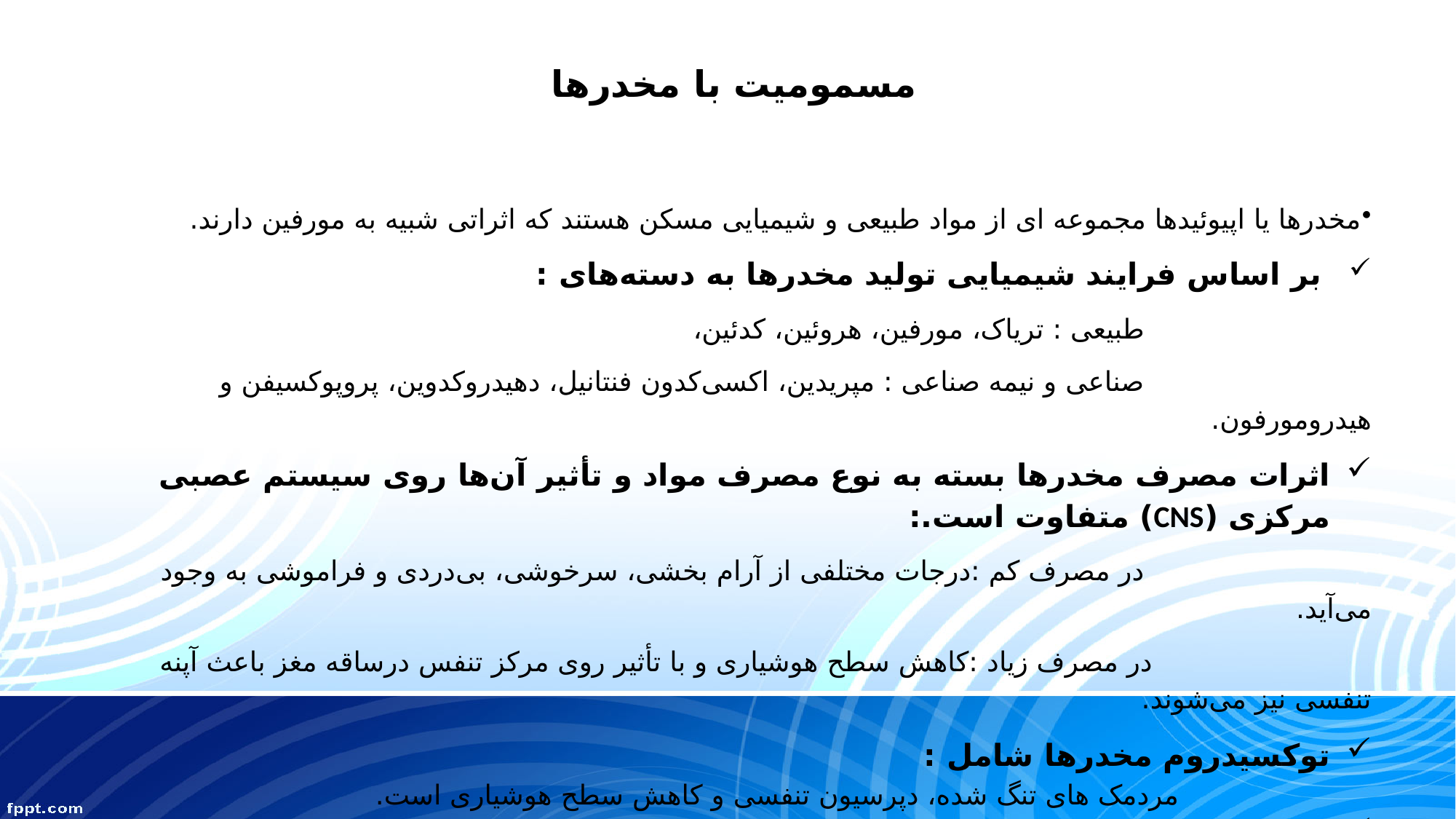

# مسمومیت با مخدرها
مخدرها یا اپیوئیدها مجموعه ای از مواد طبیعی و شیمیایی مسکن هستند که اثراتی شبیه به مورفین دارند.
 بر اساس فرایند شیمیایی تولید مخدرها به دسته‌های :
                          طبیعی : تریاک، مورفین، هروئین، کدئین،
                          صناعی و نیمه صناعی : مپریدین، اکسی‌کدون فنتانیل، دهیدروکدوین، پروپوکسیفن و هیدرومورفون.
اثرات مصرف مخدرها بسته به نوع مصرف مواد و تأثیر آن‌ها روی سیستم عصبی مرکزی (CNS) متفاوت است.:
                          در مصرف کم :درجات مختلفی از آرام بخشی، سرخوشی، بی‌دردی و فراموشی به وجود می‌آید.
                         در مصرف زیاد :کاهش سطح هوشیاری و با تأثیر روی مرکز تنفس درساقه مغز باعث آپنه تنفسی نیز می‌شوند.
توکسیدروم مخدرها شامل :
                      مردمک های تنگ شده، دپرسیون تنفسی و کاهش سطح هوشیاری است.
هایپوکسیک شدید :
                       ممکن است دارای مردمک های گشاد شده باشد.